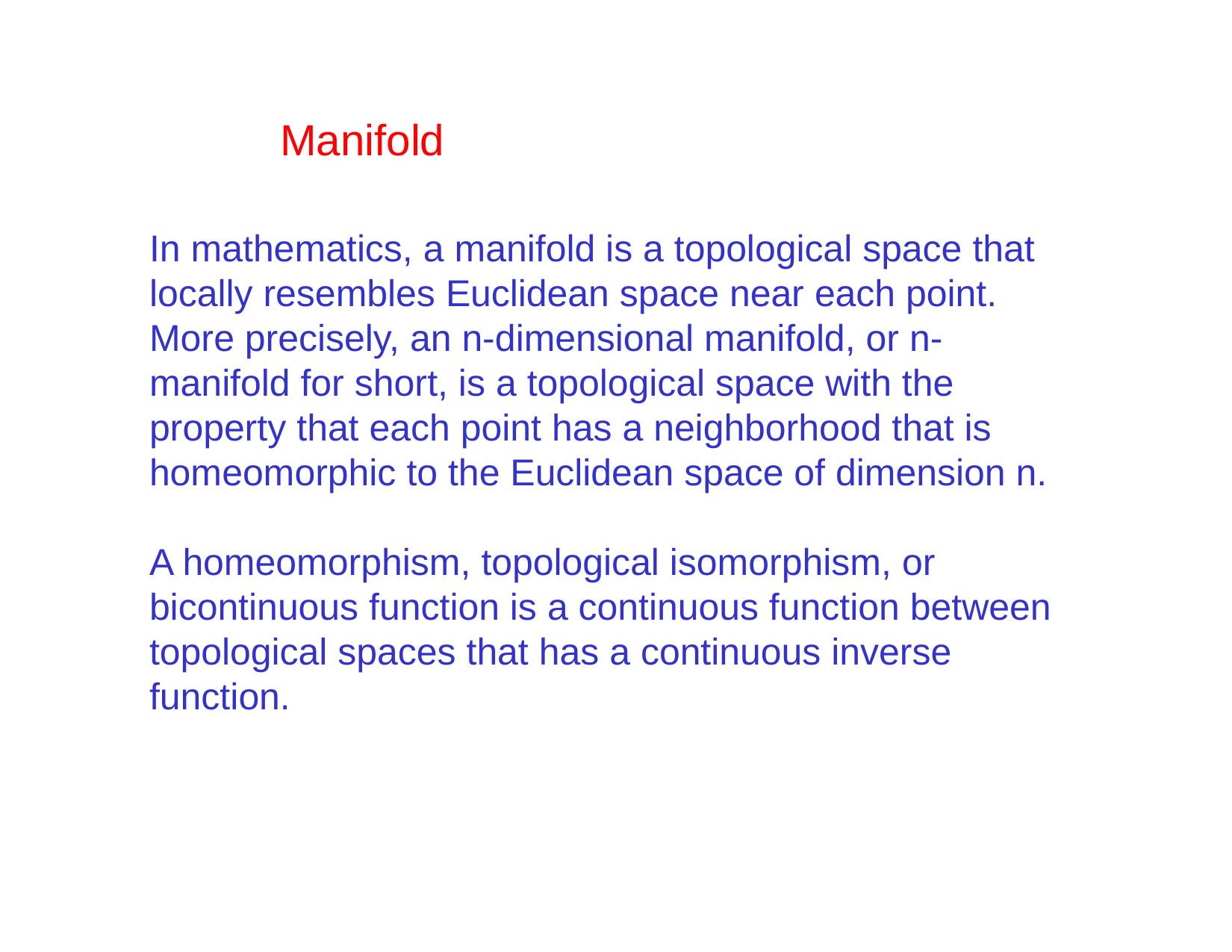

# Manifold
In mathematics, a manifold is a topological space that locally resembles Euclidean space near each point. More precisely, an n-dimensional manifold, or n-manifold for short, is a topological space with the property that each point has a neighborhood that is homeomorphic to the Euclidean space of dimension n.

A homeomorphism, topological isomorphism, or bicontinuous function is a continuous function between topological spaces that has a continuous inverse function.